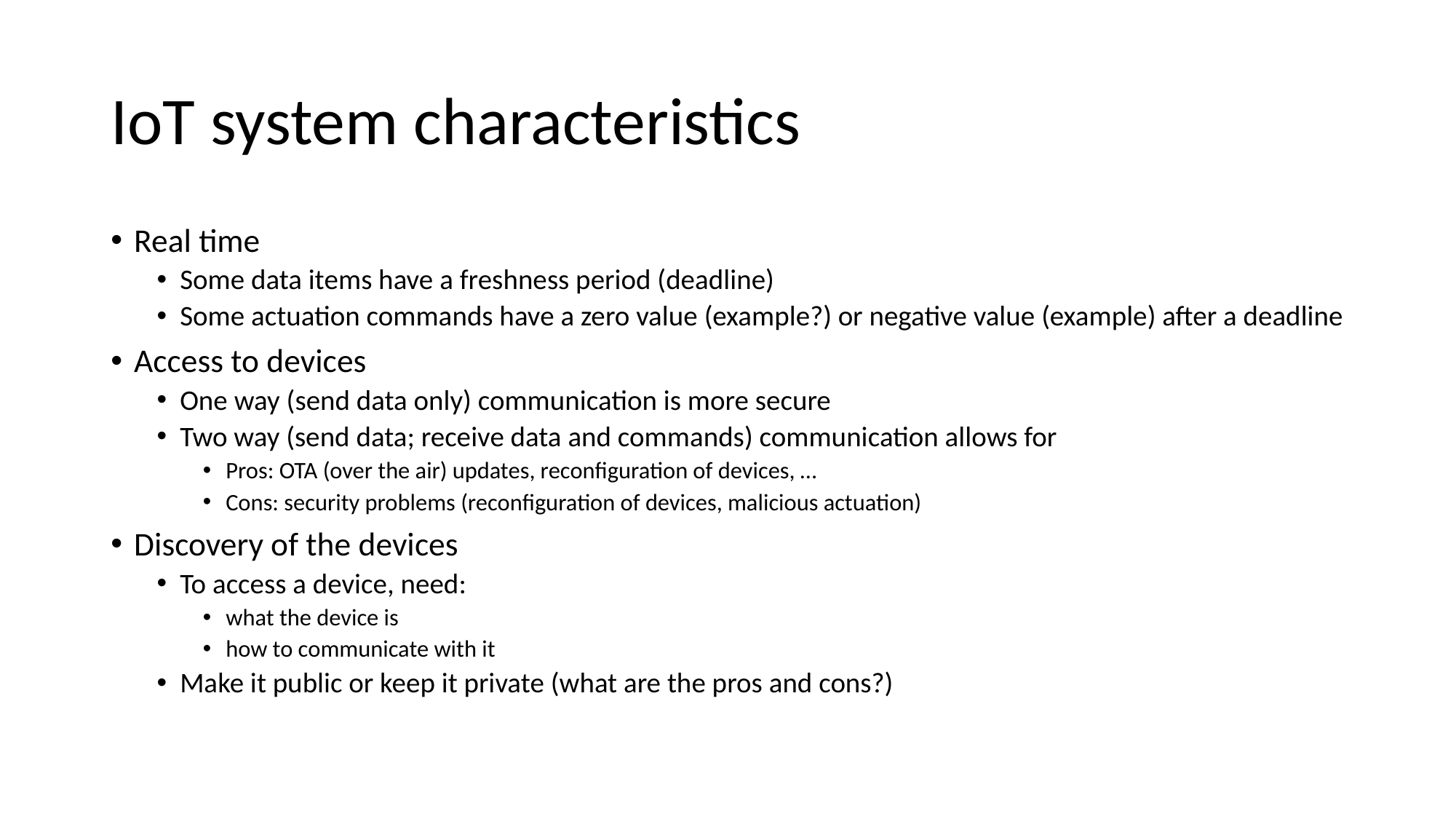

# IoT system characteristics
Real time
Some data items have a freshness period (deadline)
Some actuation commands have a zero value (example?) or negative value (example) after a deadline
Access to devices
One way (send data only) communication is more secure
Two way (send data; receive data and commands) communication allows for
Pros: OTA (over the air) updates, reconfiguration of devices, …
Cons: security problems (reconfiguration of devices, malicious actuation)
Discovery of the devices
To access a device, need:
what the device is
how to communicate with it
Make it public or keep it private (what are the pros and cons?)